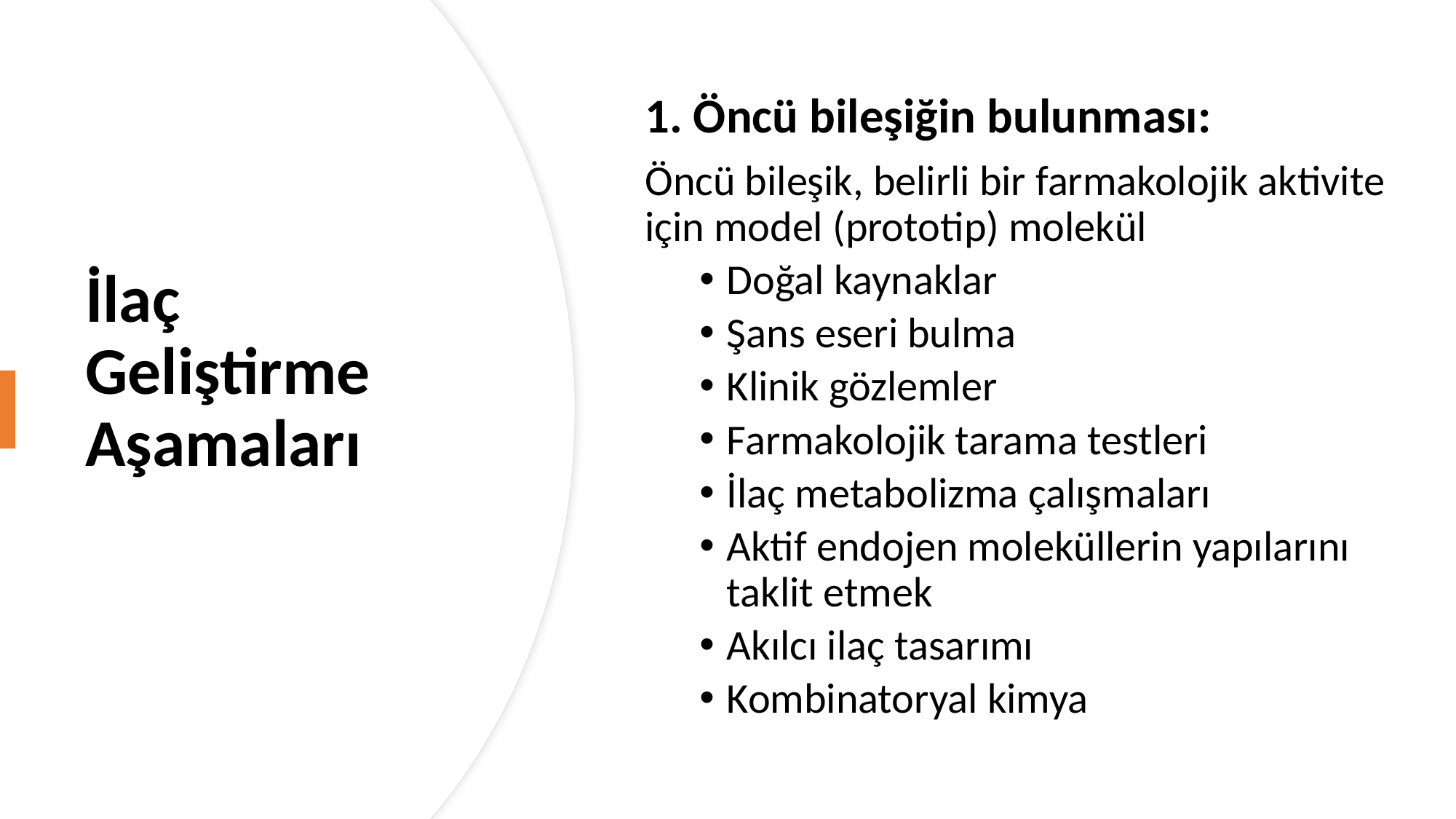

1. Öncü bileşiğin bulunması:
Öncü bileşik, belirli bir farmakolojik aktivite için model (prototip) molekül
Doğal kaynaklar
Şans eseri bulma
Klinik gözlemler
Farmakolojik tarama testleri
İlaç metabolizma çalışmaları
Aktif endojen moleküllerin yapılarını taklit etmek
Akılcı ilaç tasarımı
Kombinatoryal kimya

# İlaç  Geliştirme Aşamaları